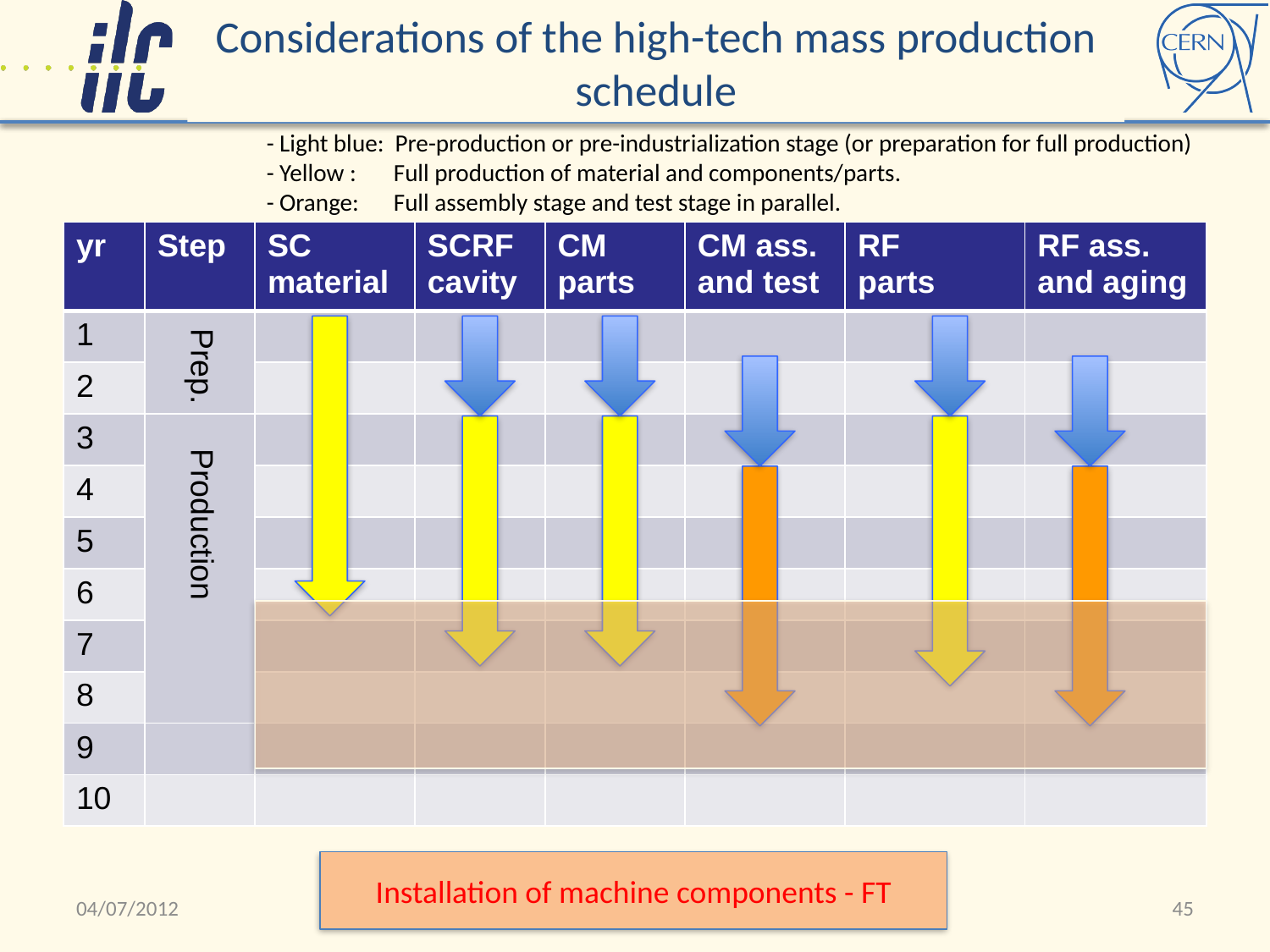

# Considerations of the high-tech mass production schedule
- Light blue:  Pre-production or pre-industrialization stage (or preparation for full production)
- Yellow :  	Full production of material and components/parts.
- Orange: 	Full assembly stage and test stage in parallel.
| yr | Step | SC material | SCRF cavity | CM parts | CM ass. and test | RF parts | RF ass. and aging |
| --- | --- | --- | --- | --- | --- | --- | --- |
| 1 |  |  |  |  |  |  |  |
| 2 |  |  |  |  |  |  |  |
| 3 |  |  |  |  |  |  |  |
| 4 |  |  |  |  |  |  |  |
| 5 |  |  |  |  |  |  |  |
| 6 |  |  |  |  |  |  |  |
| 7 |  |  |  |  |  |  |  |
| 8 |  |  |  |  |  |  |  |
| 9 |  |  |  |  |  |  |  |
| 10 |  |  |  |  |  |  |  |
| yr | Step | SC material | SCRF cavity | CM parts | CM ass. and test | RF parts | RF ass. and aging |
| --- | --- | --- | --- | --- | --- | --- | --- |
| 1 |  |  |  |  |  |  |  |
| 2 |  |  |  |  |  |  |  |
| 3 |  |  |  |  |  |  |  |
| 4 |  |  |  |  |  |  |  |
| 5 |  |  |  |  |  |  |  |
| 6 |  |  |  |  |  |  |  |
| 7 |  |  |  |  |  |  |  |
| 8 |  |  |  |  |  |  |  |
| 9 |  |  |  |  |  |  |  |
| 10 |  |  |  |  |  |  |  |
Prep.

Production

Installation of machine components - FT
04/07/2012
45